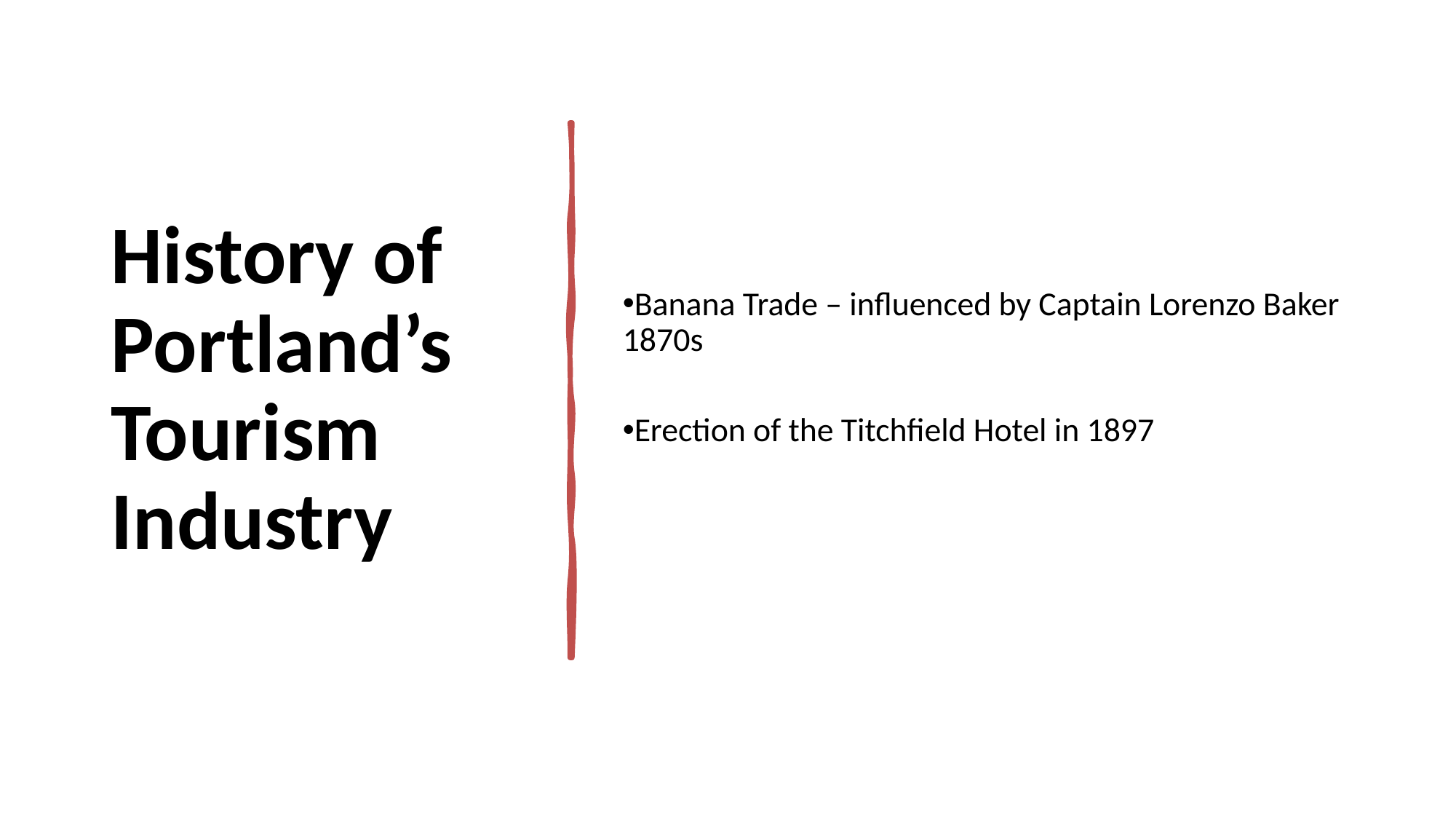

# History of Portland’s Tourism Industry
Banana Trade – influenced by Captain Lorenzo Baker 1870s

Erection of the Titchfield Hotel in 1897